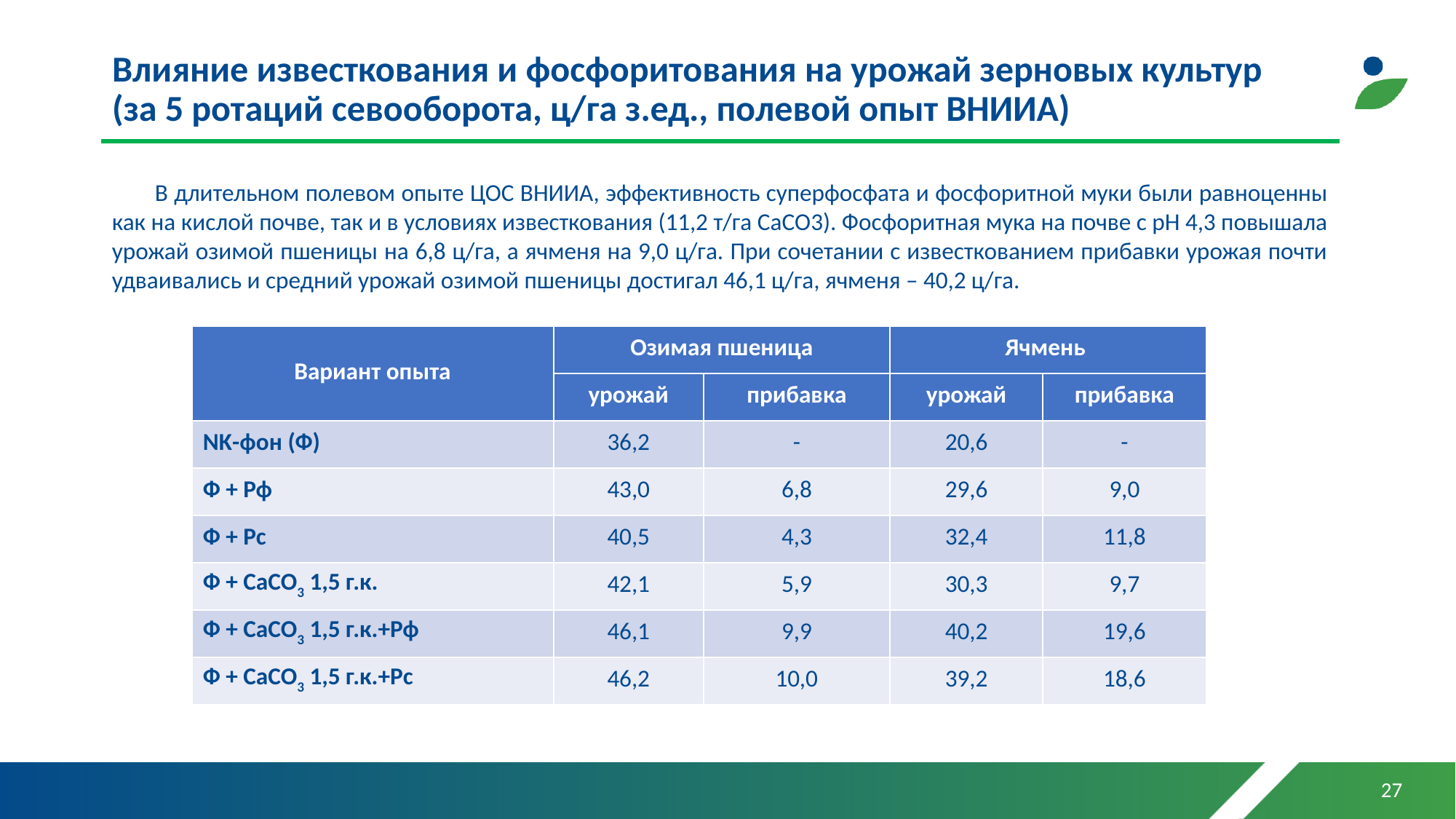

# Влияние известкования и фосфоритования на урожай зерновых культур (за 5 ротаций севооборота, ц/га з.ед., полевой опыт ВНИИА)
В длительном полевом опыте ЦОС ВНИИА, эффективность суперфосфата и фосфоритной муки были равноценны как на кислой почве, так и в условиях известкования (11,2 т/га СаСО3). Фосфоритная мука на почве с рН 4,3 повышала урожай озимой пшеницы на 6,8 ц/га, а ячменя на 9,0 ц/га. При сочетании с известкованием прибавки урожая почти удваивались и средний урожай озимой пшеницы достигал 46,1 ц/га, ячменя – 40,2 ц/га.
| Вариант опыта | Озимая пшеница |  | Ячмень |  |
| --- | --- | --- | --- | --- |
|  | урожай | прибавка | урожай | прибавка |
| NK-фон (Ф) | 36,2 | - | 20,6 | - |
| Ф + Рф | 43,0 | 6,8 | 29,6 | 9,0 |
| Ф + Рс | 40,5 | 4,3 | 32,4 | 11,8 |
| Ф + СаСО3 1,5 г.к. | 42,1 | 5,9 | 30,3 | 9,7 |
| Ф + СаСО3 1,5 г.к.+Рф | 46,1 | 9,9 | 40,2 | 19,6 |
| Ф + СаСО3 1,5 г.к.+Рс | 46,2 | 10,0 | 39,2 | 18,6 |
27